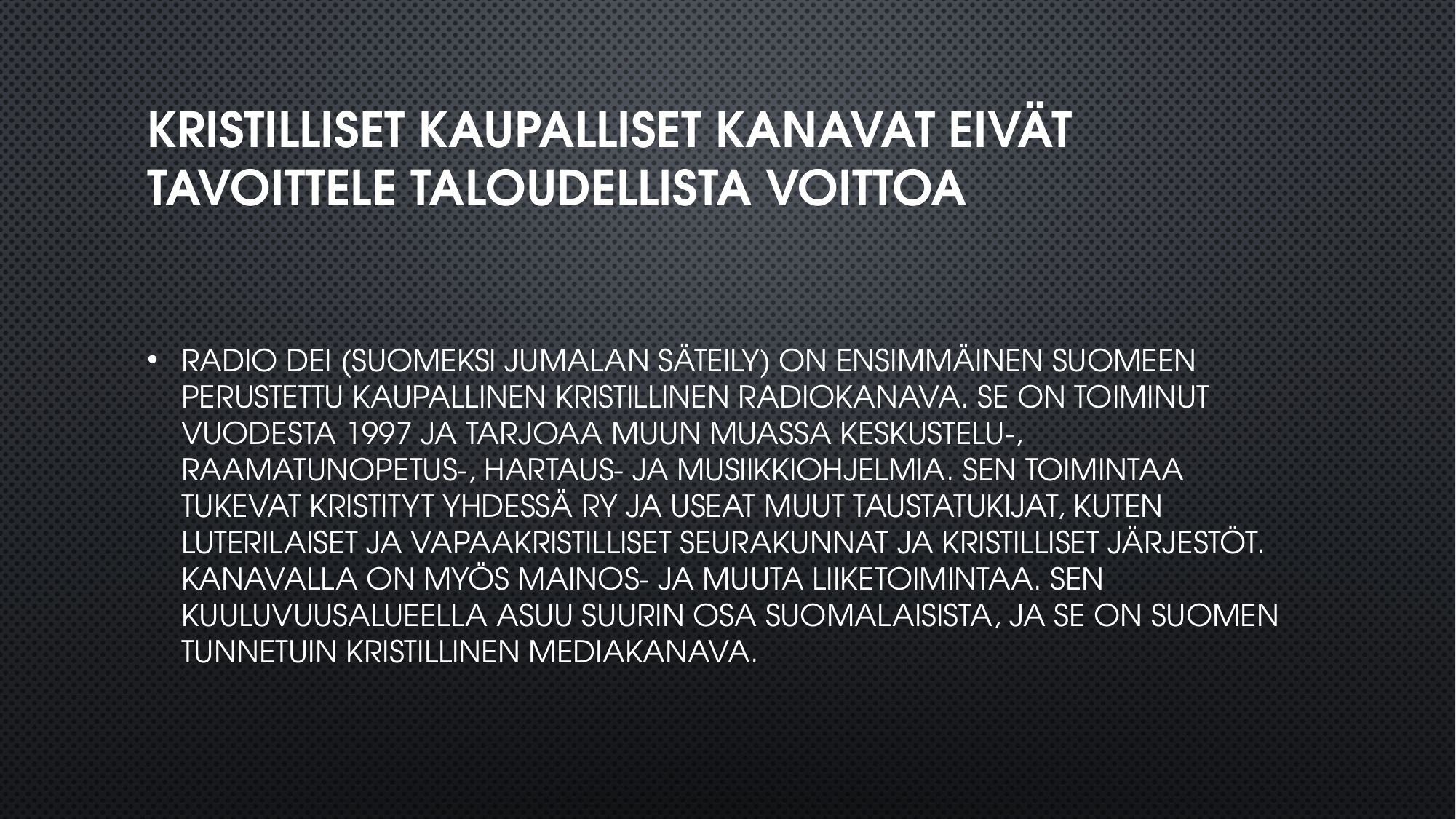

# Kristilliset kaupalliset kanavat eivät tavoittele taloudellista voittoa
Radio Dei (suomeksi Jumalan säteily) on ensimmäinen Suomeen perustettu kaupallinen kristillinen radiokanava. Se on toiminut vuodesta 1997 ja tarjoaa muun muassa keskustelu-, raamatunopetus-, hartaus- ja musiikkiohjelmia. Sen toimintaa tukevat Kristityt Yhdessä ry ja useat muut taustatukijat, kuten luterilaiset ja vapaakristilliset seurakunnat ja kristilliset järjestöt. Kanavalla on myös mainos- ja muuta liiketoimintaa. Sen kuuluvuusalueella asuu suurin osa suomalaisista, ja se on Suomen tunnetuin kristillinen mediakanava.